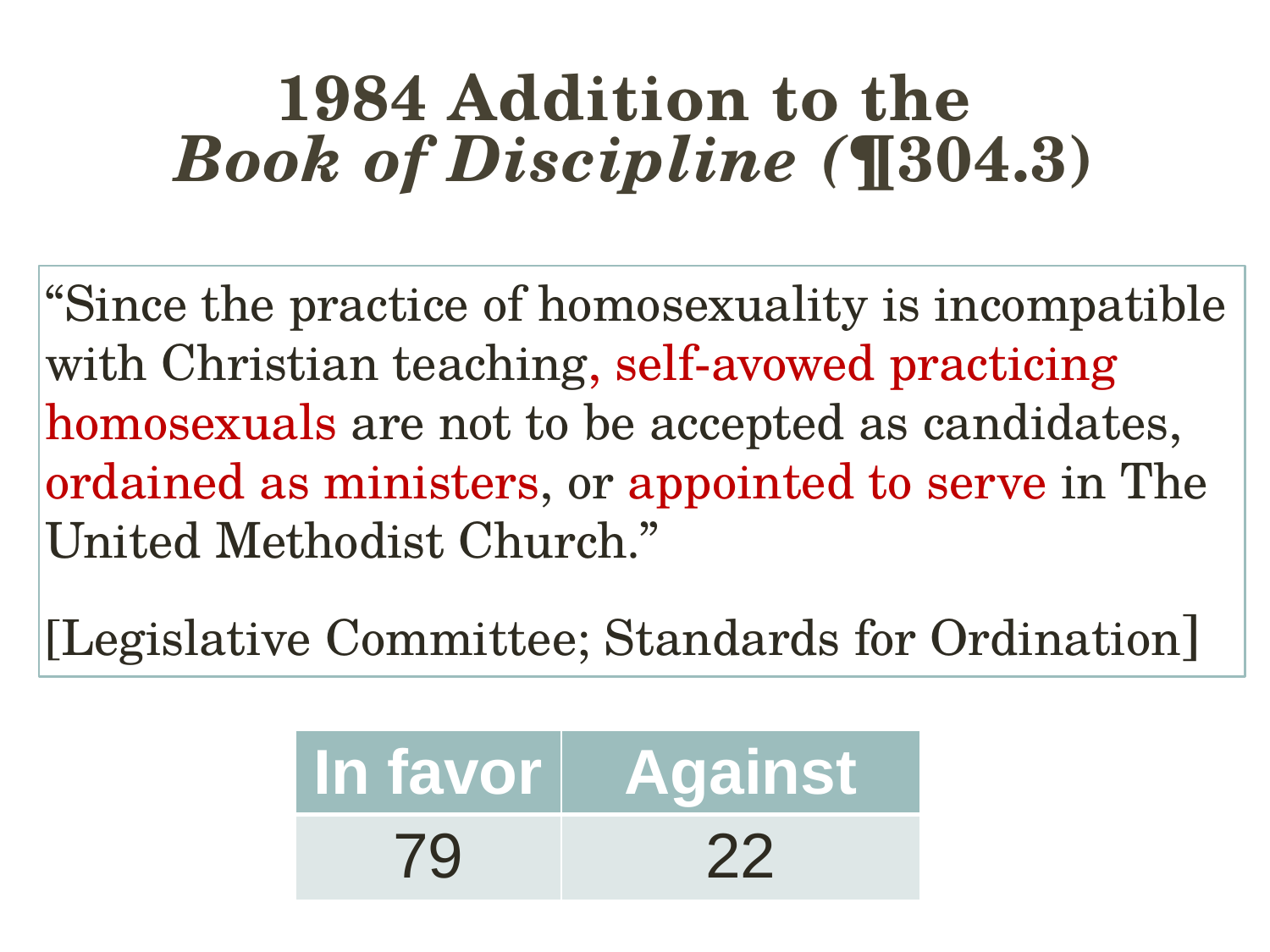

# 1984 Addition to the Book of Discipline (¶304.3)
“Since the practice of homosexuality is incompatible with Christian teaching, self-avowed practicing homosexuals are not to be accepted as candidates, ordained as ministers, or appointed to serve in The United Methodist Church.”
[Legislative Committee; Standards for Ordination]
| In favor | Against |
| --- | --- |
| 79 | 22 |